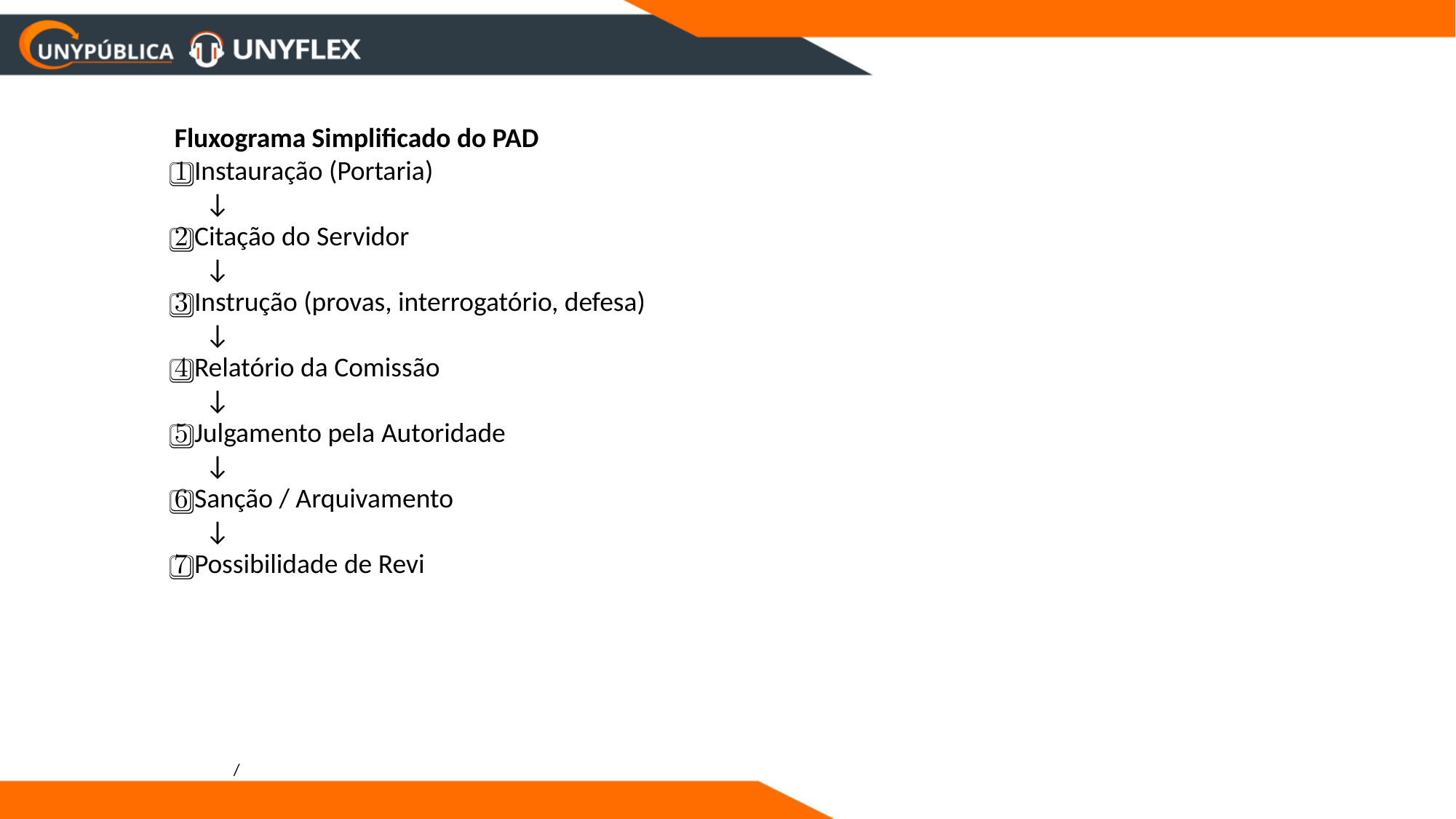

Fluxograma Simplificado do PAD
1️⃣ Instauração (Portaria)
     ↓
2️⃣ Citação do Servidor
     ↓
3️⃣ Instrução (provas, interrogatório, defesa)
     ↓
4️⃣ Relatório da Comissão
     ↓
5️⃣ Julgamento pela Autoridade
     ↓
6️⃣ Sanção / Arquivamento
     ↓
7️⃣ Possibilidade de Revi

/